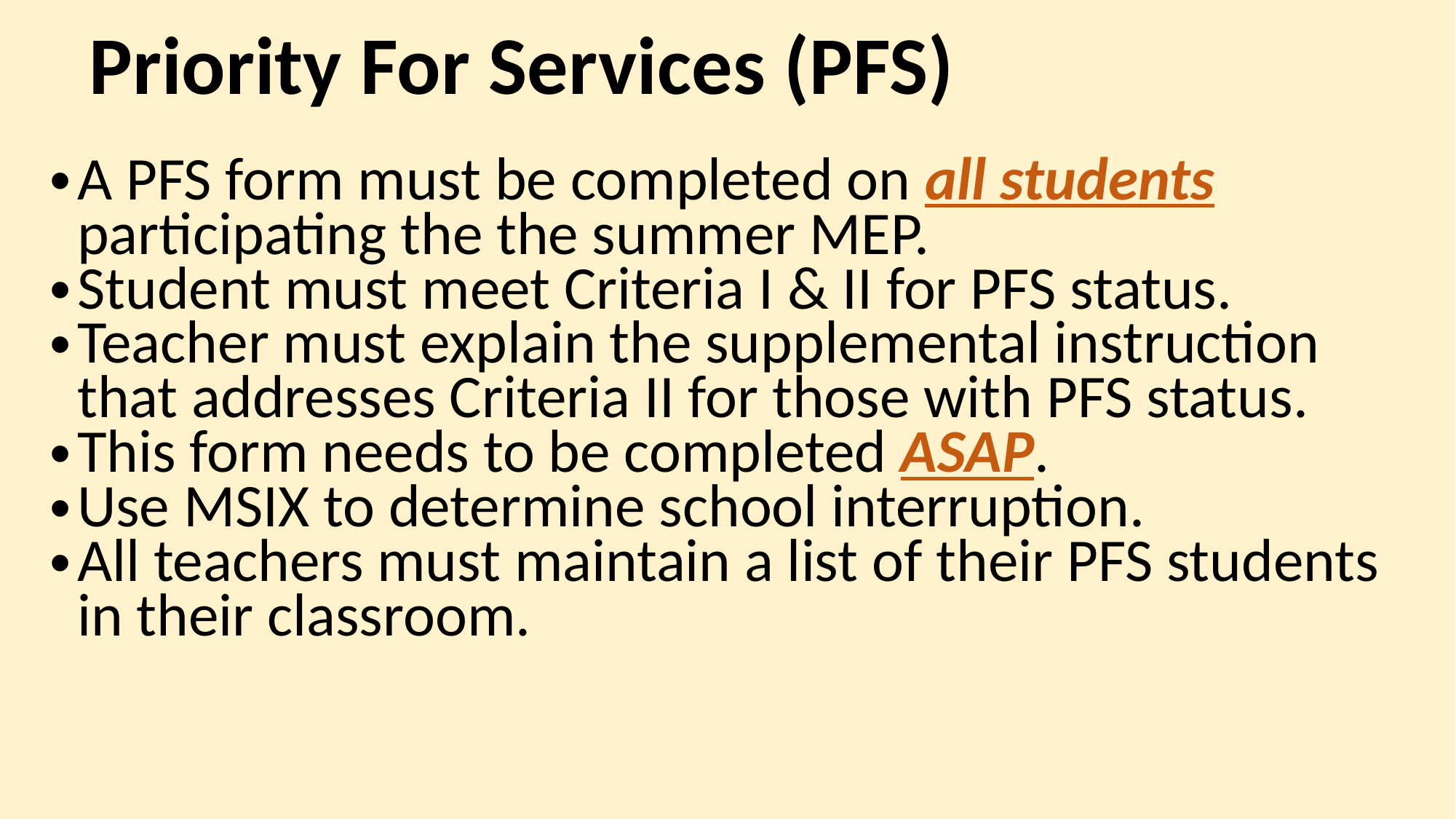

# Priority For Services (PFS)
A PFS form must be completed on all students participating the the summer MEP.
Student must meet Criteria I & II for PFS status.
Teacher must explain the supplemental instruction that addresses Criteria II for those with PFS status.
This form needs to be completed ASAP.
Use MSIX to determine school interruption.
All teachers must maintain a list of their PFS students in their classroom.